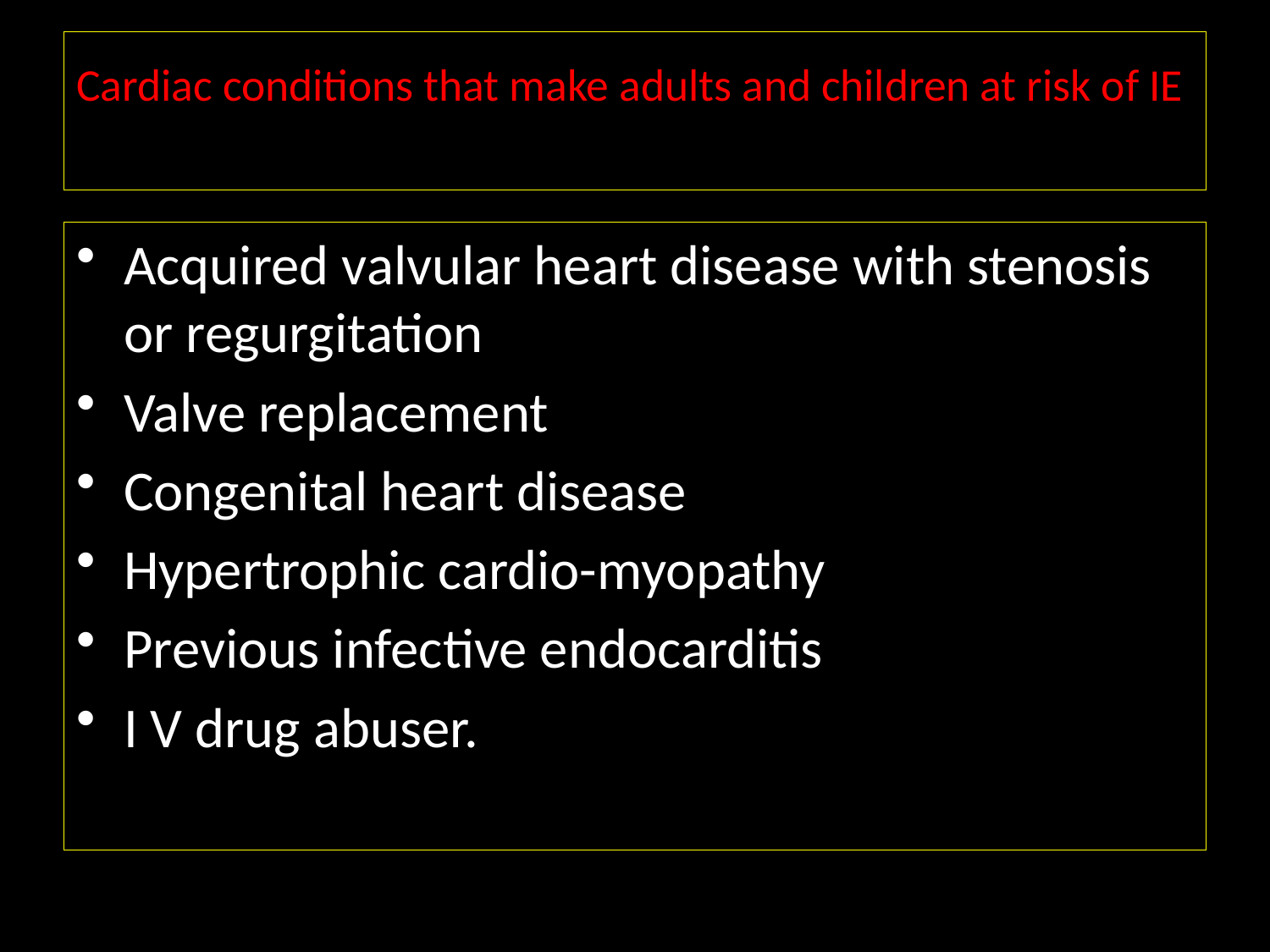

# Cardiac conditions that make adults and children at risk of IE
Acquired valvular heart disease with stenosis or regurgitation
Valve replacement
Congenital heart disease
Hypertrophic cardio-myopathy
Previous infective endocarditis
I V drug abuser.